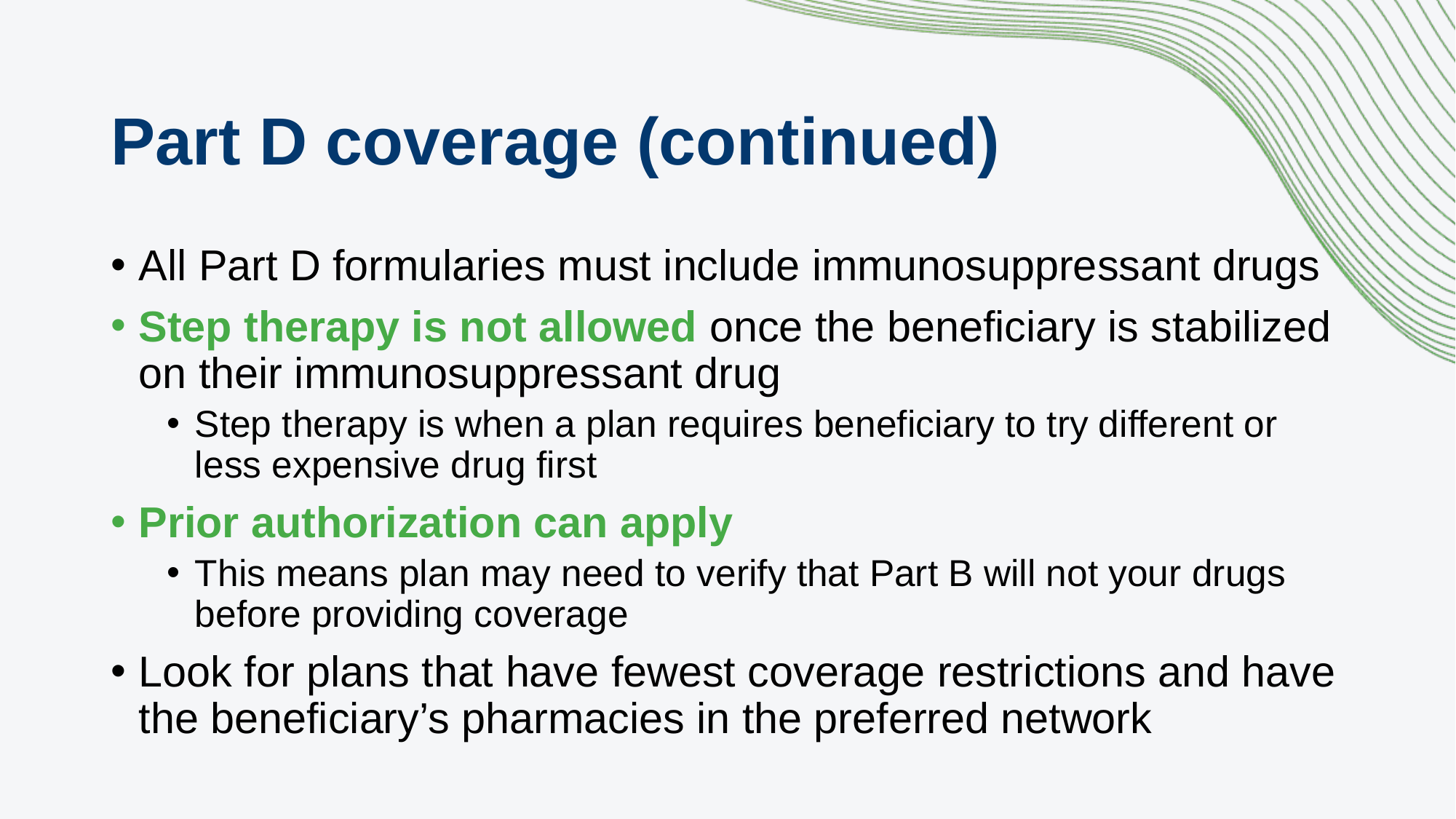

# Part D coverage (continued)
All Part D formularies must include immunosuppressant drugs
Step therapy is not allowed once the beneficiary is stabilized on their immunosuppressant drug
Step therapy is when a plan requires beneficiary to try different or less expensive drug first
Prior authorization can apply
This means plan may need to verify that Part B will not your drugs before providing coverage
Look for plans that have fewest coverage restrictions and have the beneficiary’s pharmacies in the preferred network